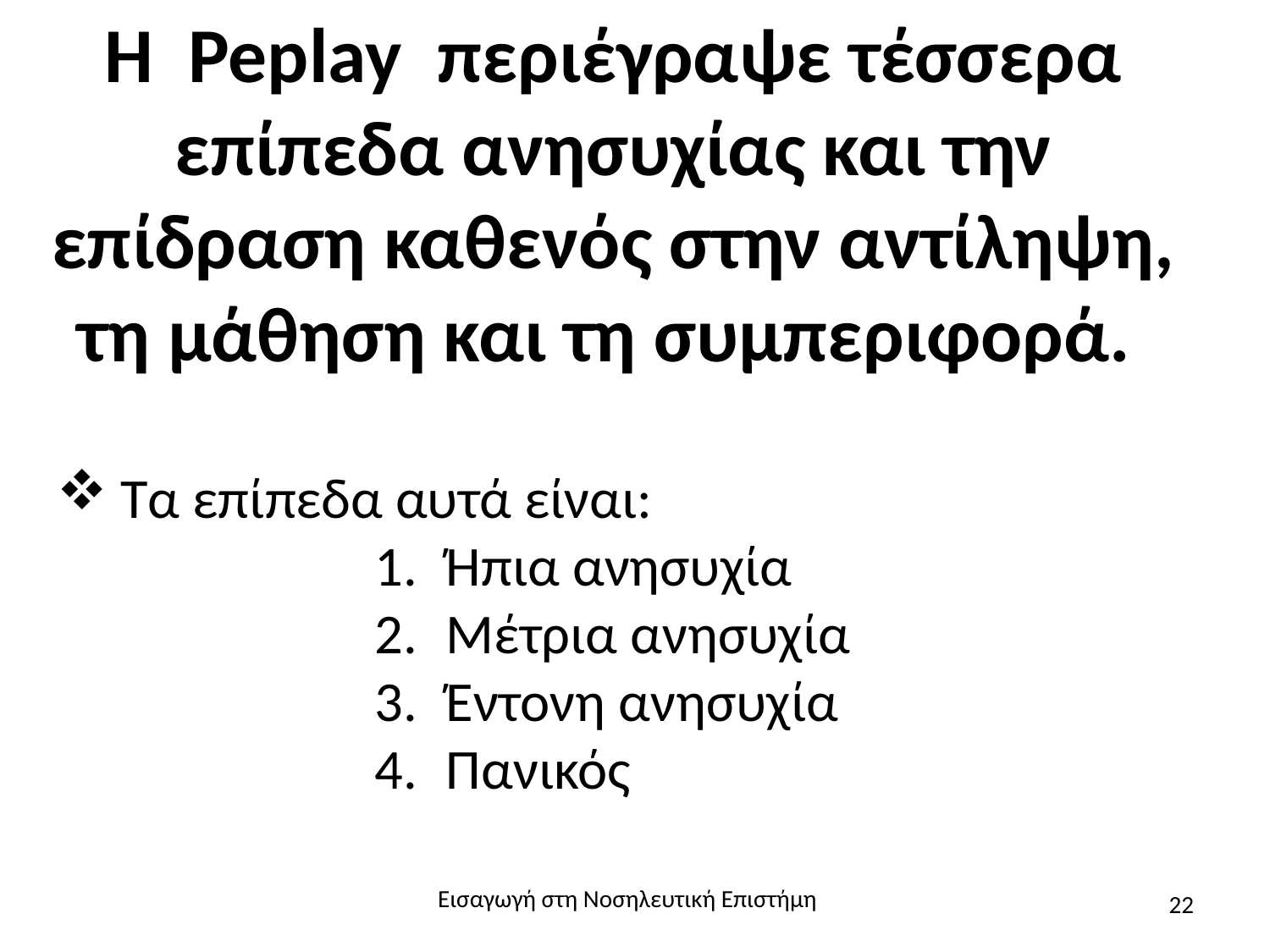

# Η  Peplay  περιέγραψε τέσσερα επίπεδα ανησυχίας και την επίδραση καθενός στην αντίληψη, τη μάθηση και τη συμπεριφορά.
Τα επίπεδα αυτά είναι:
Ήπια ανησυχία
Μέτρια ανησυχία
Έντονη ανησυχία
Πανικός
Εισαγωγή στη Νοσηλευτική Επιστήμη

22